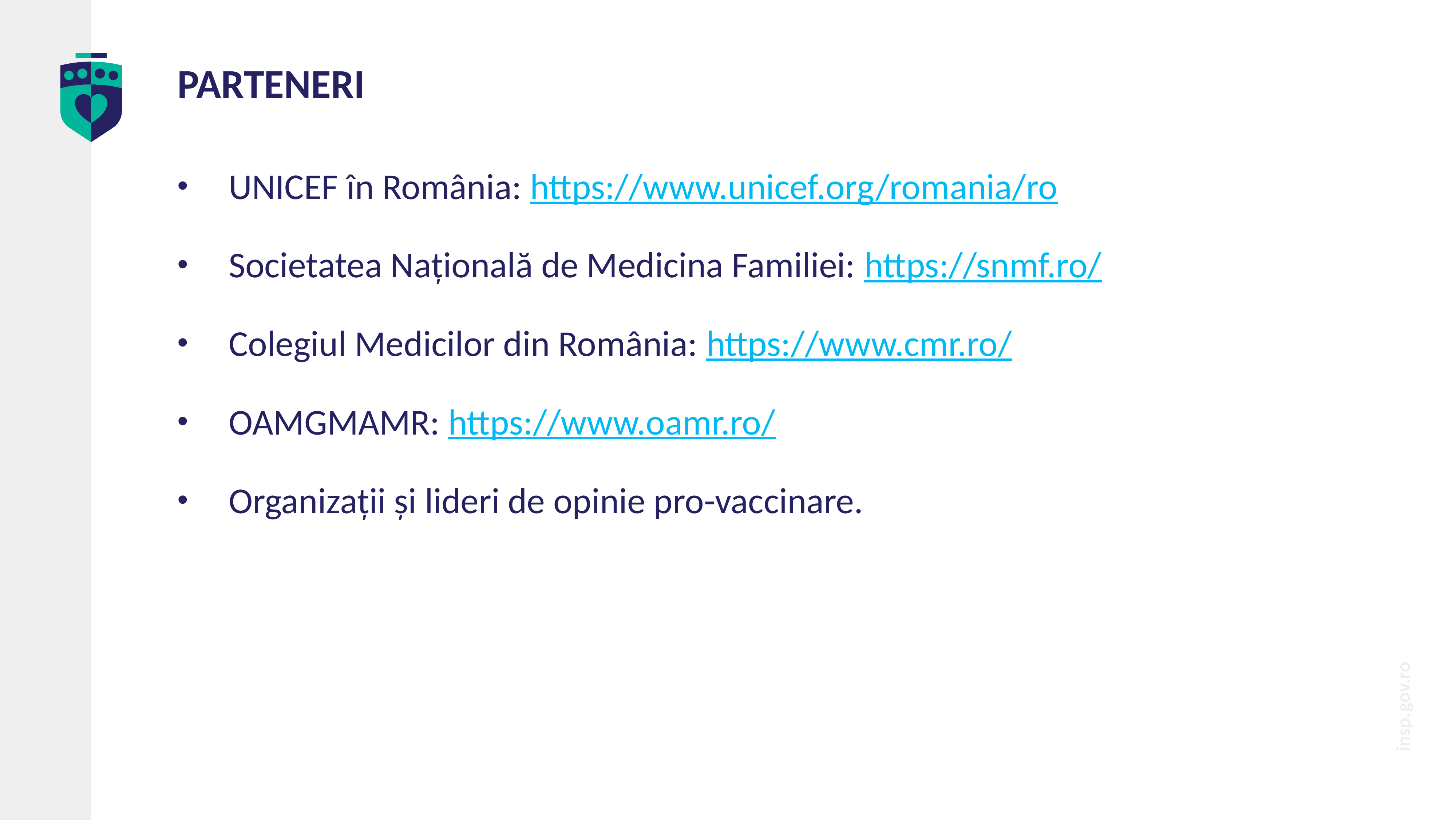

# PARTENERI
UNICEF în România: https://www.unicef.org/romania/ro

Societatea Națională de Medicina Familiei: https://snmf.ro/

Colegiul Medicilor din România: https://www.cmr.ro/

OAMGMAMR: https://www.oamr.ro/

Organizații și lideri de opinie pro-vaccinare.